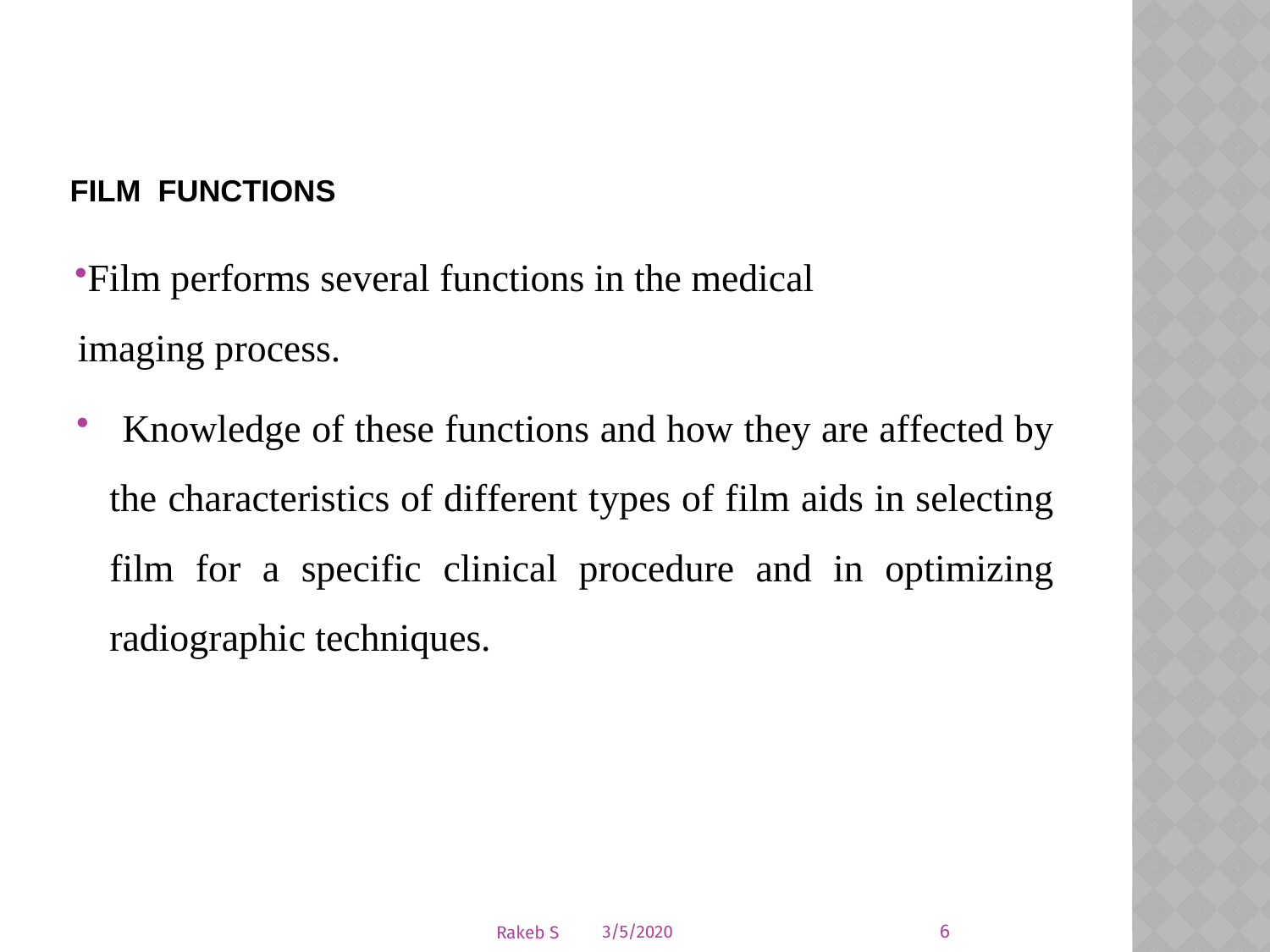

# FILM  FUNCTIONS
Film performs several functions in the medical                 imaging process.
 Knowledge of these functions and how they are affected by the characteristics of different types of film aids in selecting film for a specific clinical procedure and in optimizing radiographic techniques.

6
Rakeb S
3/5/2020